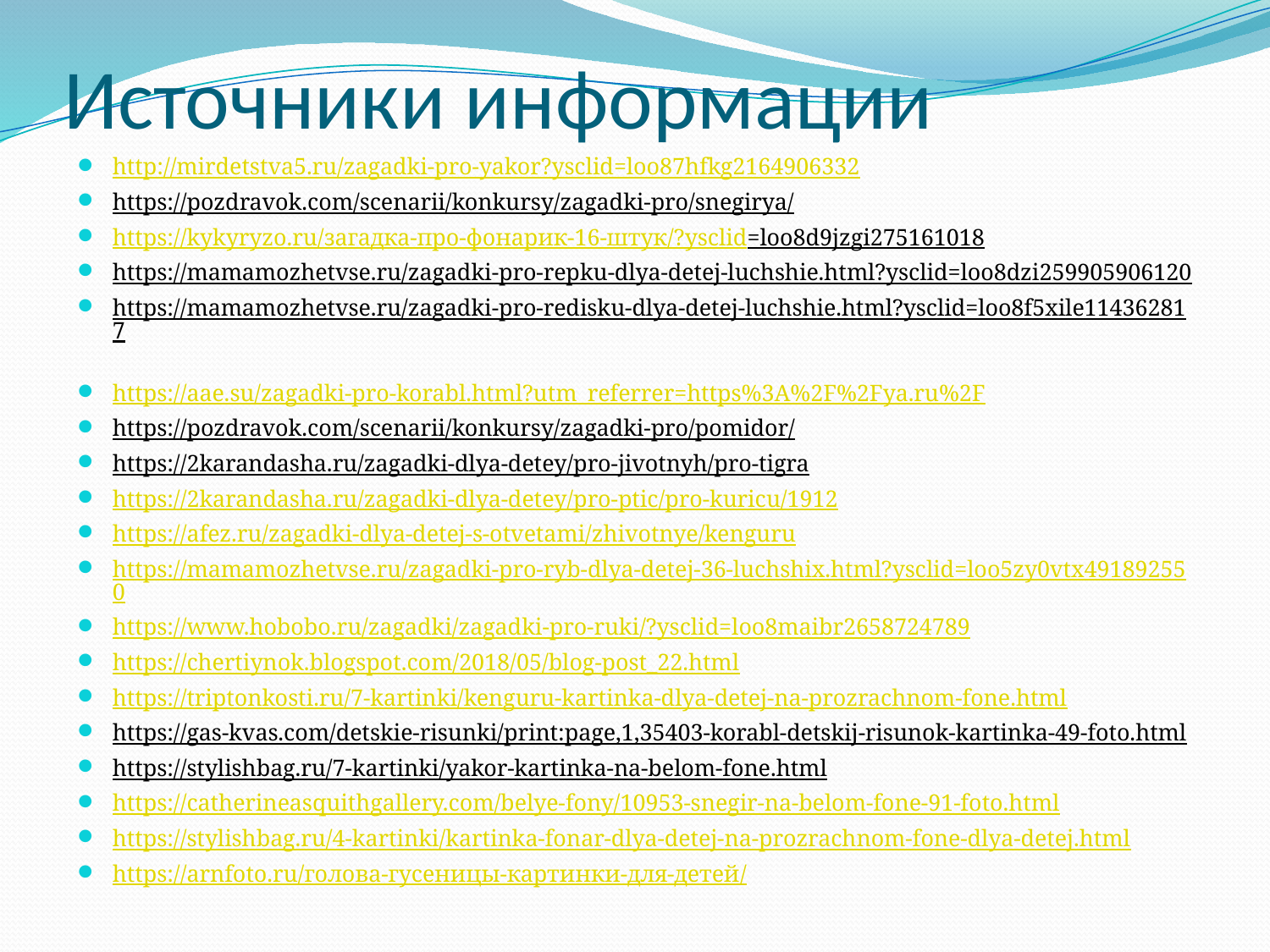

# Источники информации
http://mirdetstva5.ru/zagadki-pro-yakor?ysclid=loo87hfkg2164906332
https://pozdravok.com/scenarii/konkursy/zagadki-pro/snegirya/
https://kykyryzo.ru/загадка-про-фонарик-16-штук/?ysclid=loo8d9jzgi275161018
https://mamamozhetvse.ru/zagadki-pro-repku-dlya-detej-luchshie.html?ysclid=loo8dzi259905906120
https://mamamozhetvse.ru/zagadki-pro-redisku-dlya-detej-luchshie.html?ysclid=loo8f5xile114362817
https://aae.su/zagadki-pro-korabl.html?utm_referrer=https%3A%2F%2Fya.ru%2F
https://pozdravok.com/scenarii/konkursy/zagadki-pro/pomidor/
https://2karandasha.ru/zagadki-dlya-detey/pro-jivotnyh/pro-tigra
https://2karandasha.ru/zagadki-dlya-detey/pro-ptic/pro-kuricu/1912
https://afez.ru/zagadki-dlya-detej-s-otvetami/zhivotnye/kenguru
https://mamamozhetvse.ru/zagadki-pro-ryb-dlya-detej-36-luchshix.html?ysclid=loo5zy0vtx491892550
https://www.hobobo.ru/zagadki/zagadki-pro-ruki/?ysclid=loo8maibr2658724789
https://chertiynok.blogspot.com/2018/05/blog-post_22.html
https://triptonkosti.ru/7-kartinki/kenguru-kartinka-dlya-detej-na-prozrachnom-fone.html
https://gas-kvas.com/detskie-risunki/print:page,1,35403-korabl-detskij-risunok-kartinka-49-foto.html
https://stylishbag.ru/7-kartinki/yakor-kartinka-na-belom-fone.html
https://catherineasquithgallery.com/belye-fony/10953-snegir-na-belom-fone-91-foto.html
https://stylishbag.ru/4-kartinki/kartinka-fonar-dlya-detej-na-prozrachnom-fone-dlya-detej.html
https://arnfoto.ru/голова-гусеницы-картинки-для-детей/